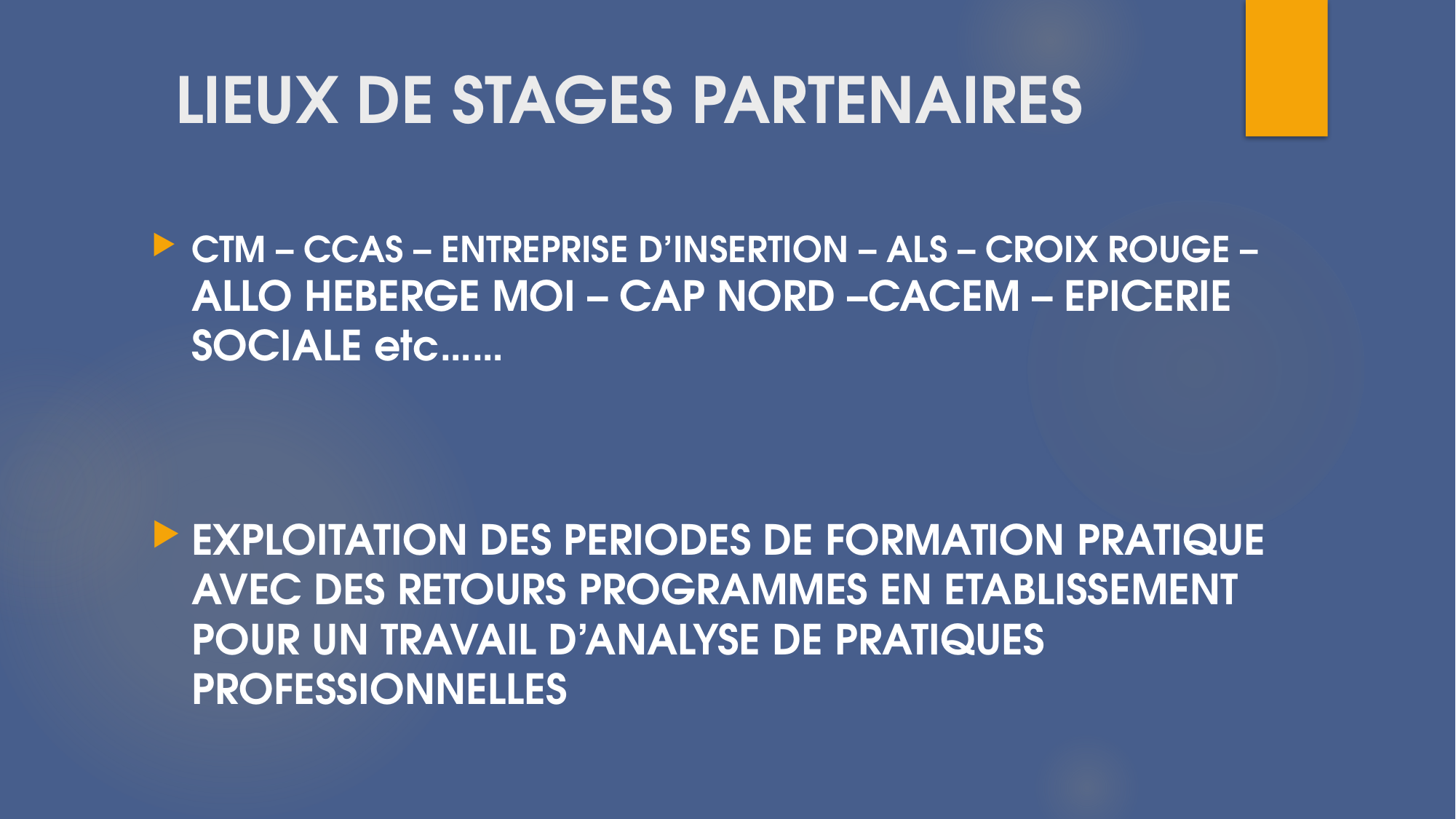

# LIEUX DE STAGES PARTENAIRES
CTM – CCAS – ENTREPRISE D’INSERTION – ALS – CROIX ROUGE – ALLO HEBERGE MOI – CAP NORD –CACEM – EPICERIE SOCIALE etc……

EXPLOITATION DES PERIODES DE FORMATION PRATIQUE AVEC DES RETOURS PROGRAMMES EN ETABLISSEMENT POUR UN TRAVAIL D’ANALYSE DE PRATIQUES PROFESSIONNELLES